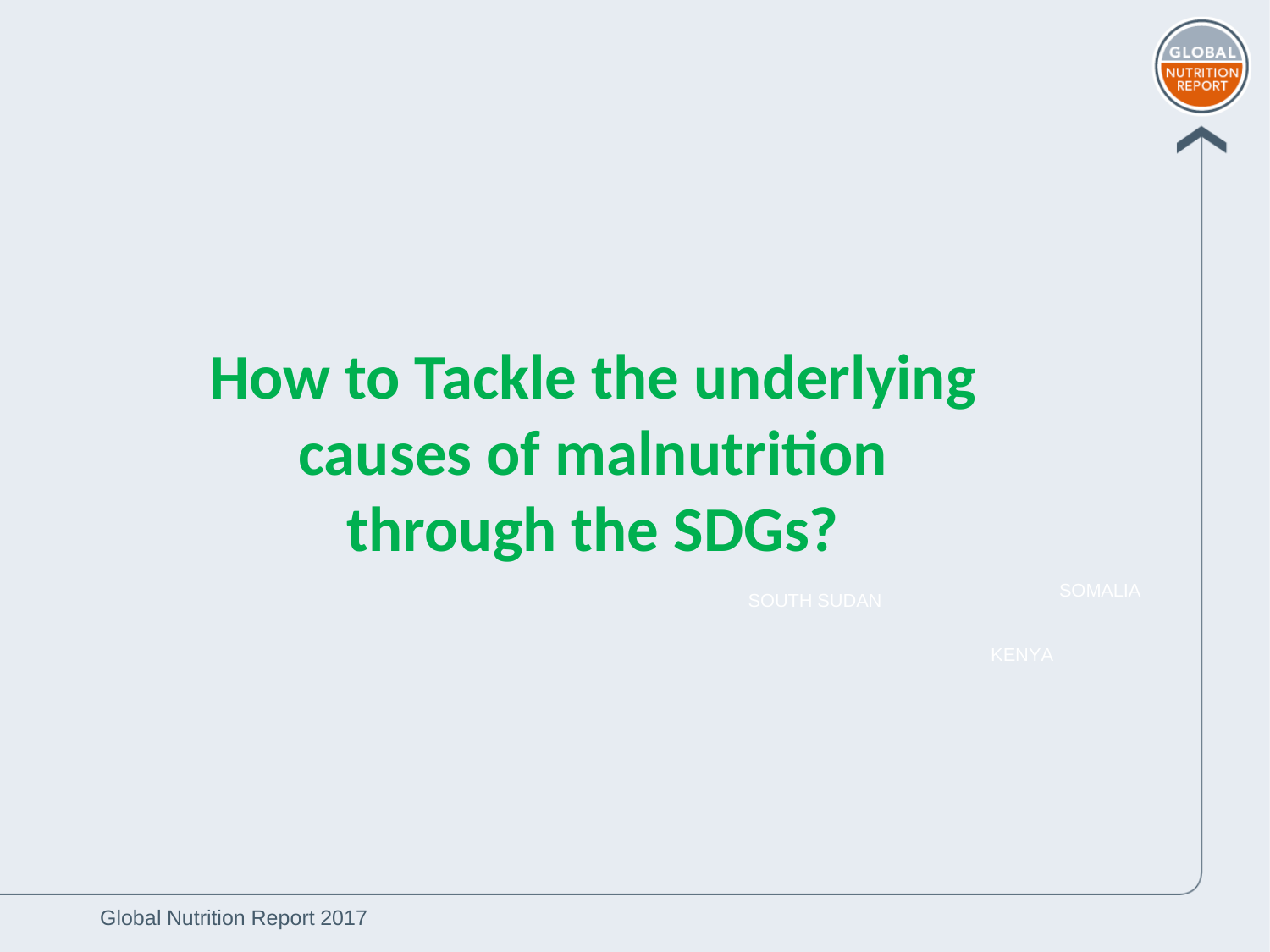

How to Tackle the underlying causes of malnutrition through the SDGs?
SOMALIA
SOUTH SUDAN
KENYA
Global Nutrition Report 2017